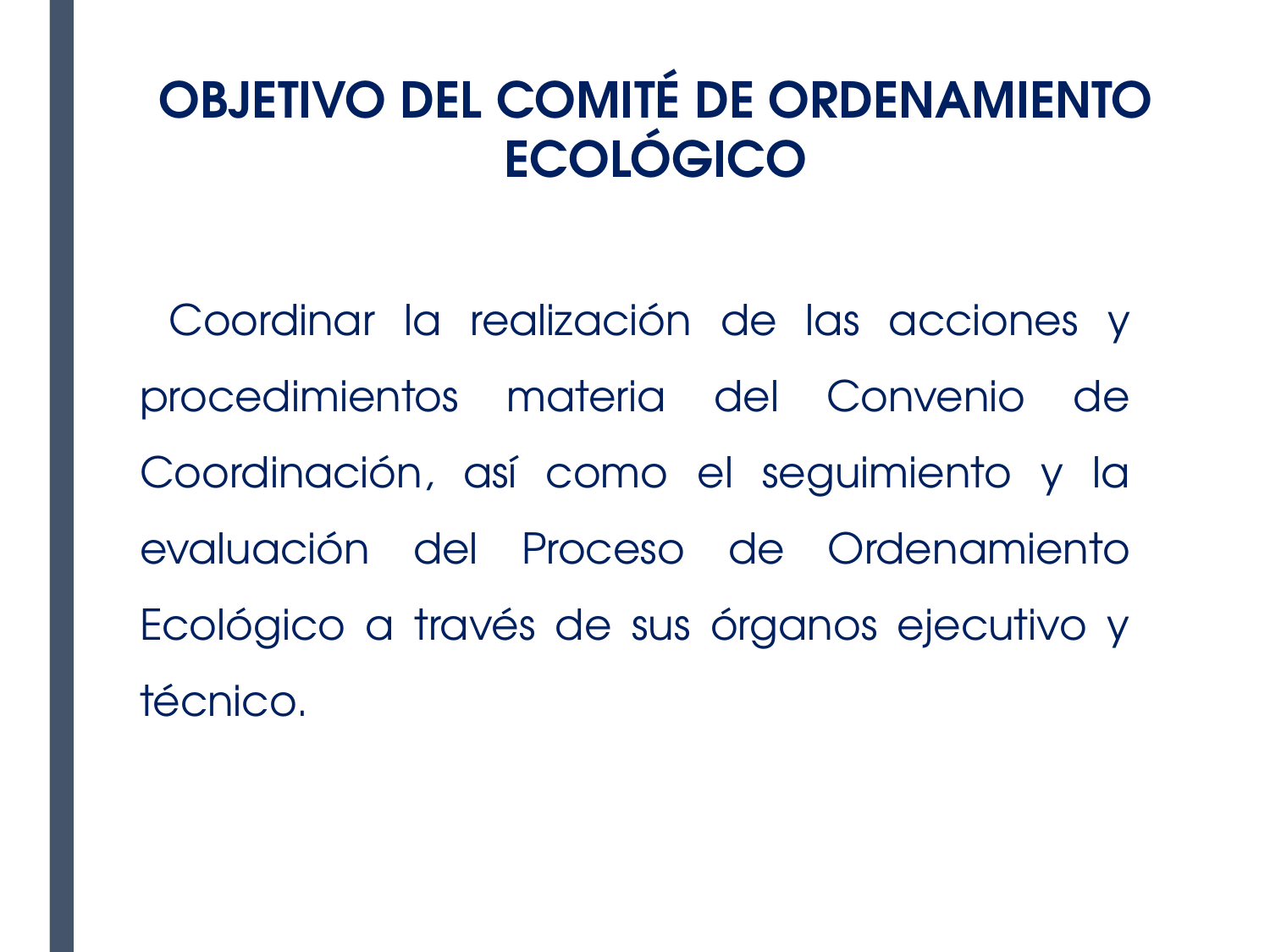

OBJETIVO DEL COMITÉ DE ORDENAMIENTO ECOLÓGICO
 Coordinar la realización de las acciones y procedimientos materia del Convenio de Coordinación, así como el seguimiento y la evaluación del Proceso de Ordenamiento Ecológico a través de sus órganos ejecutivo y técnico.